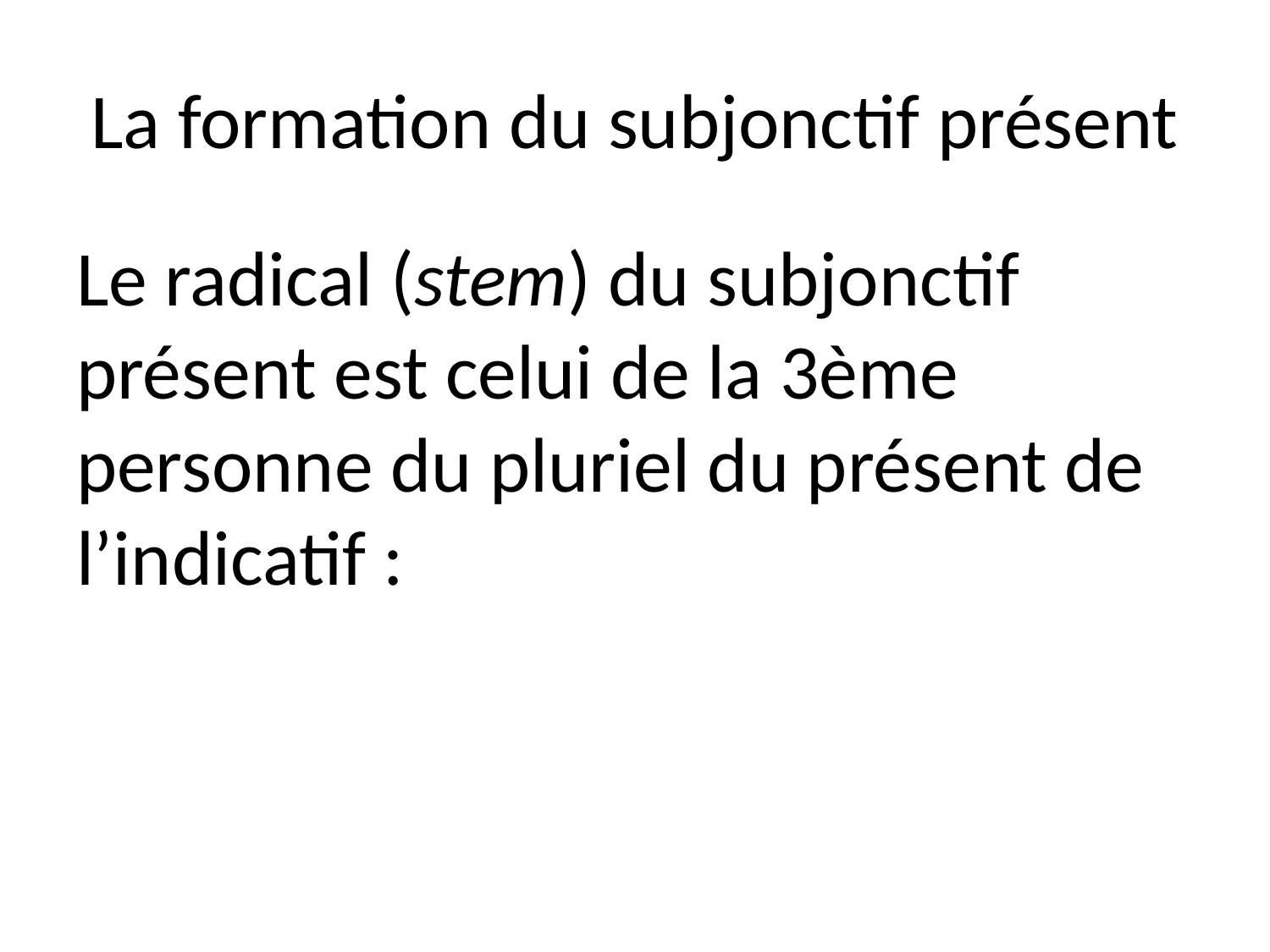

# La formation du subjonctif présent
Le radical (stem) du subjonctif présent est celui de la 3ème personne du pluriel du présent de l’indicatif :